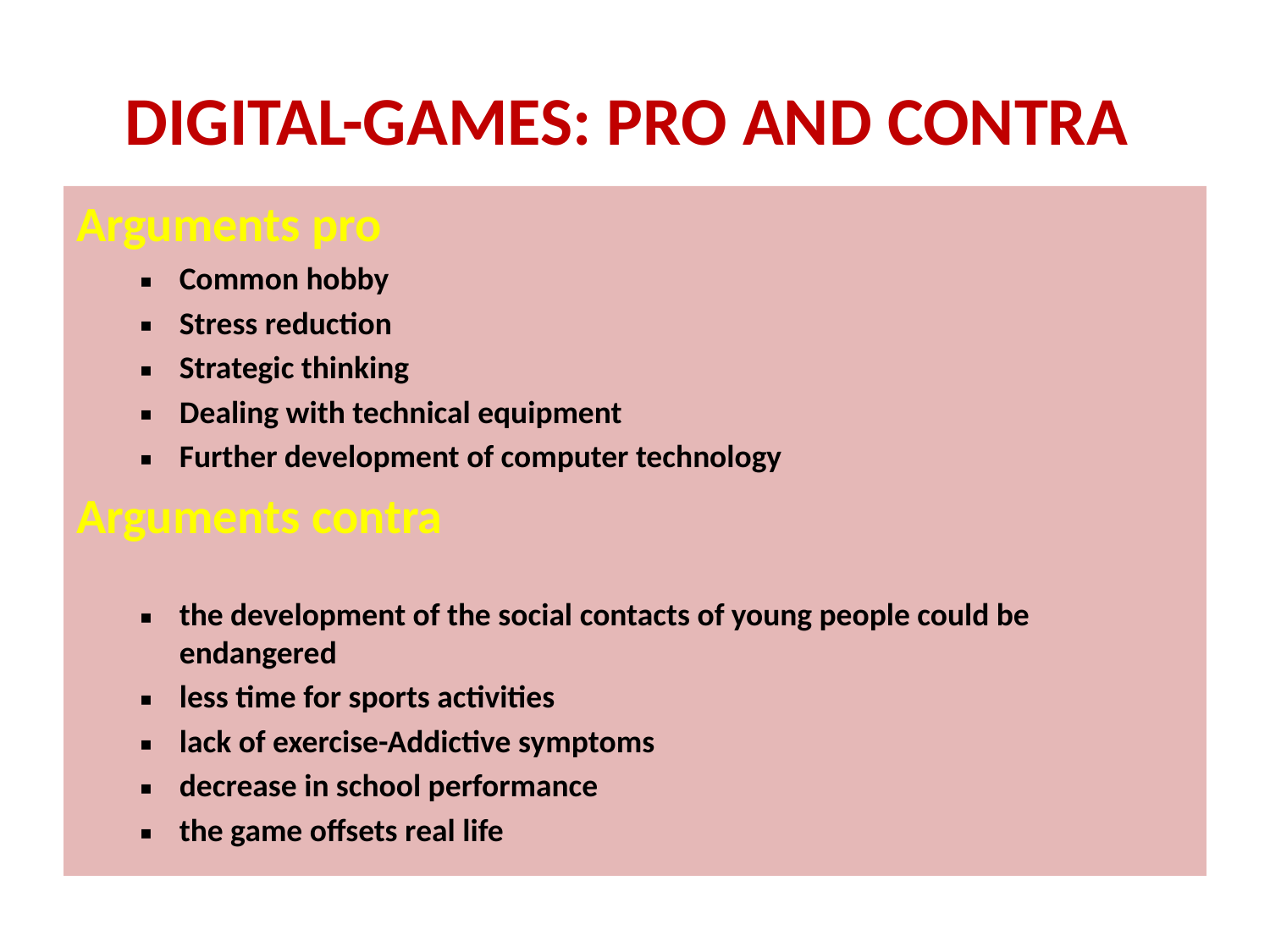

# DIGITAL-GAMES: PRO AND CONTRA
Arguments pro
Common hobby
Stress reduction
Strategic thinking
Dealing with technical equipment
Further development of computer technology
Arguments contra

the development of the social contacts of young people could be endangered
less time for sports activities
lack of exercise-Addictive symptoms
decrease in school performance
the game offsets real life